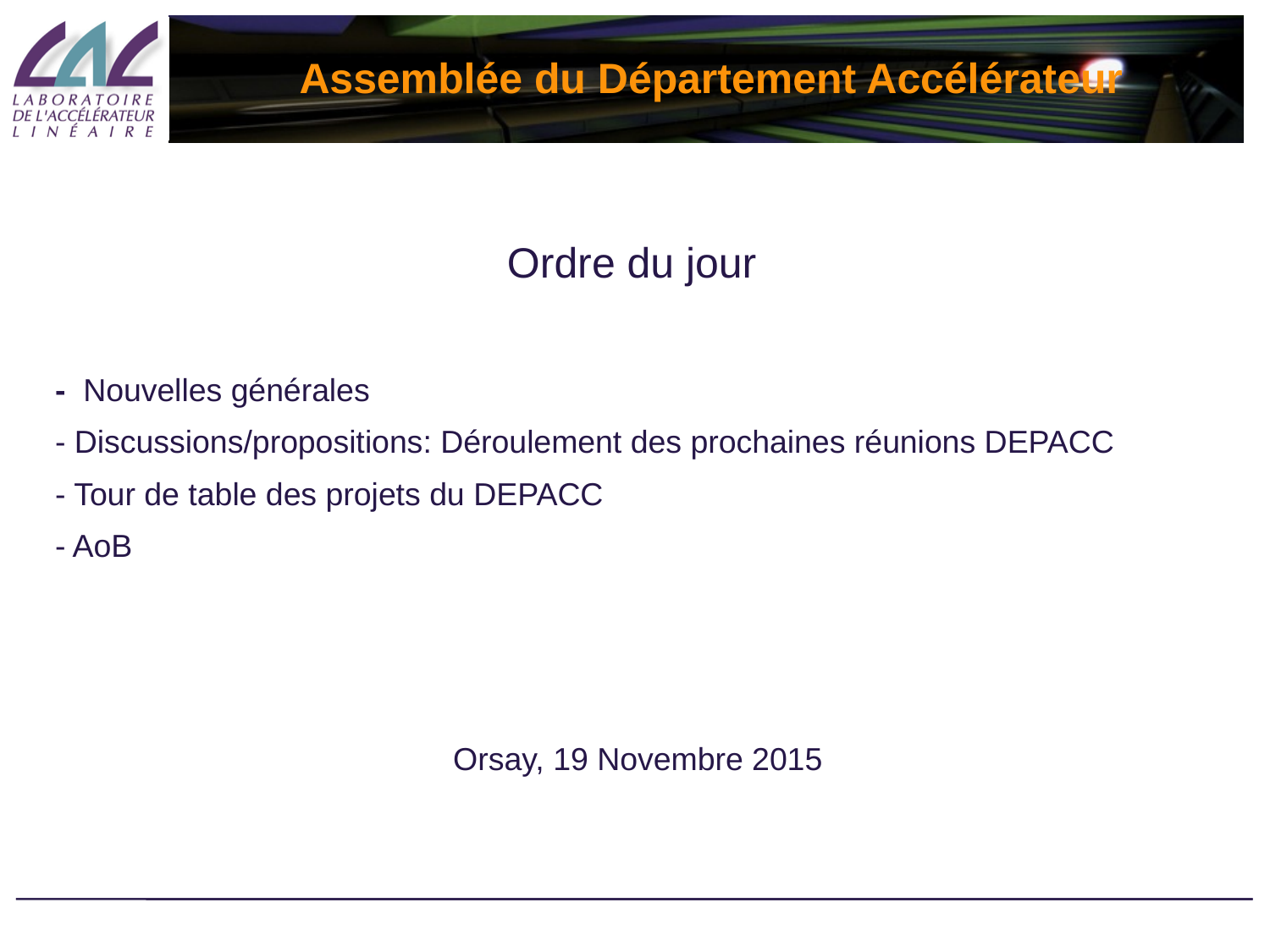

# Assemblée du Département Accélérateur
Ordre du jour

-  Nouvelles générales
- Discussions/propositions: Déroulement des prochaines réunions DEPACC
- Tour de table des projets du DEPACC
- AoB

Orsay, 19 Novembre 2015